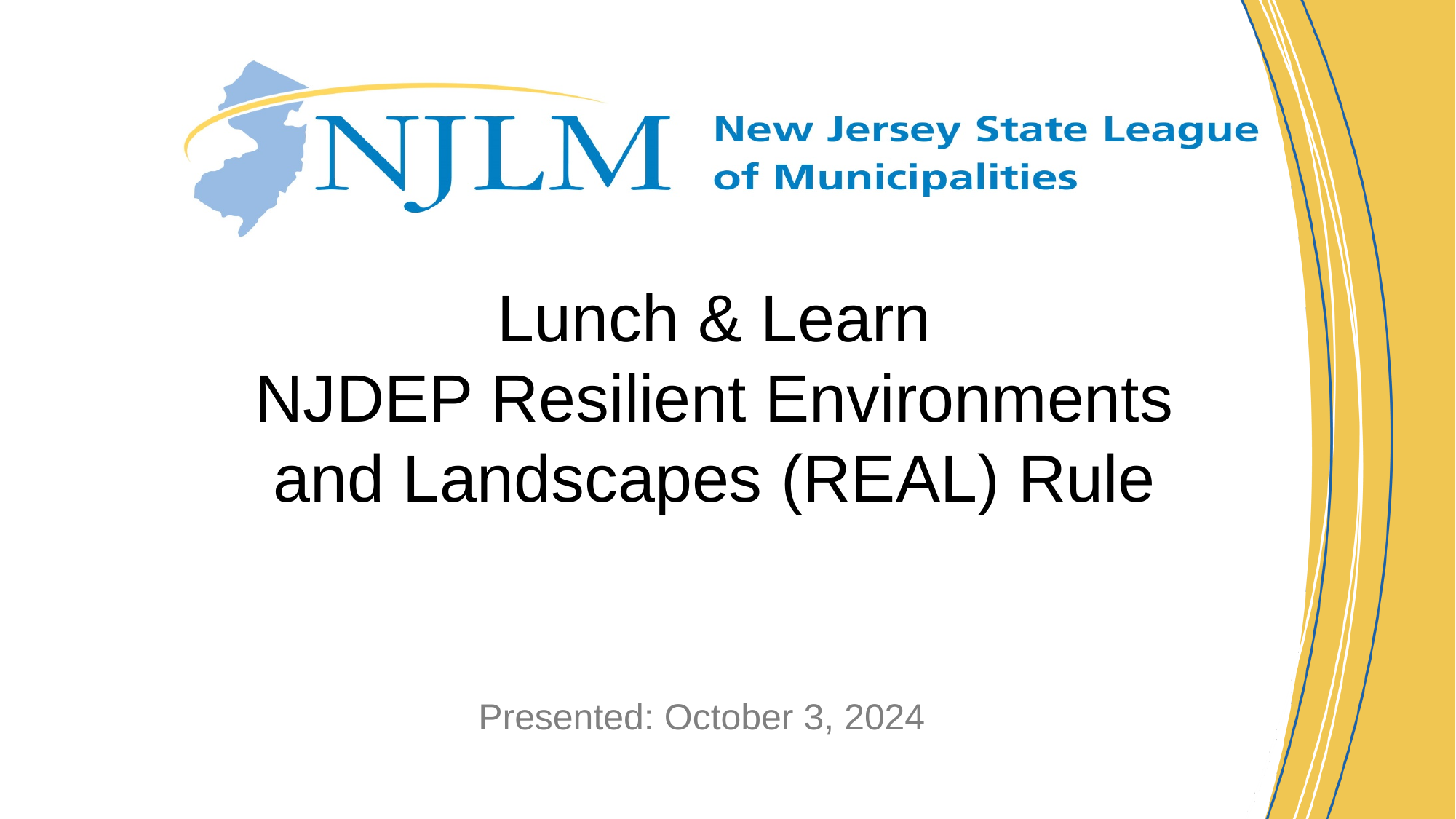

# Lunch & Learn NJDEP Resilient Environments and Landscapes (REAL) Rule

Presented: October 3, 2024